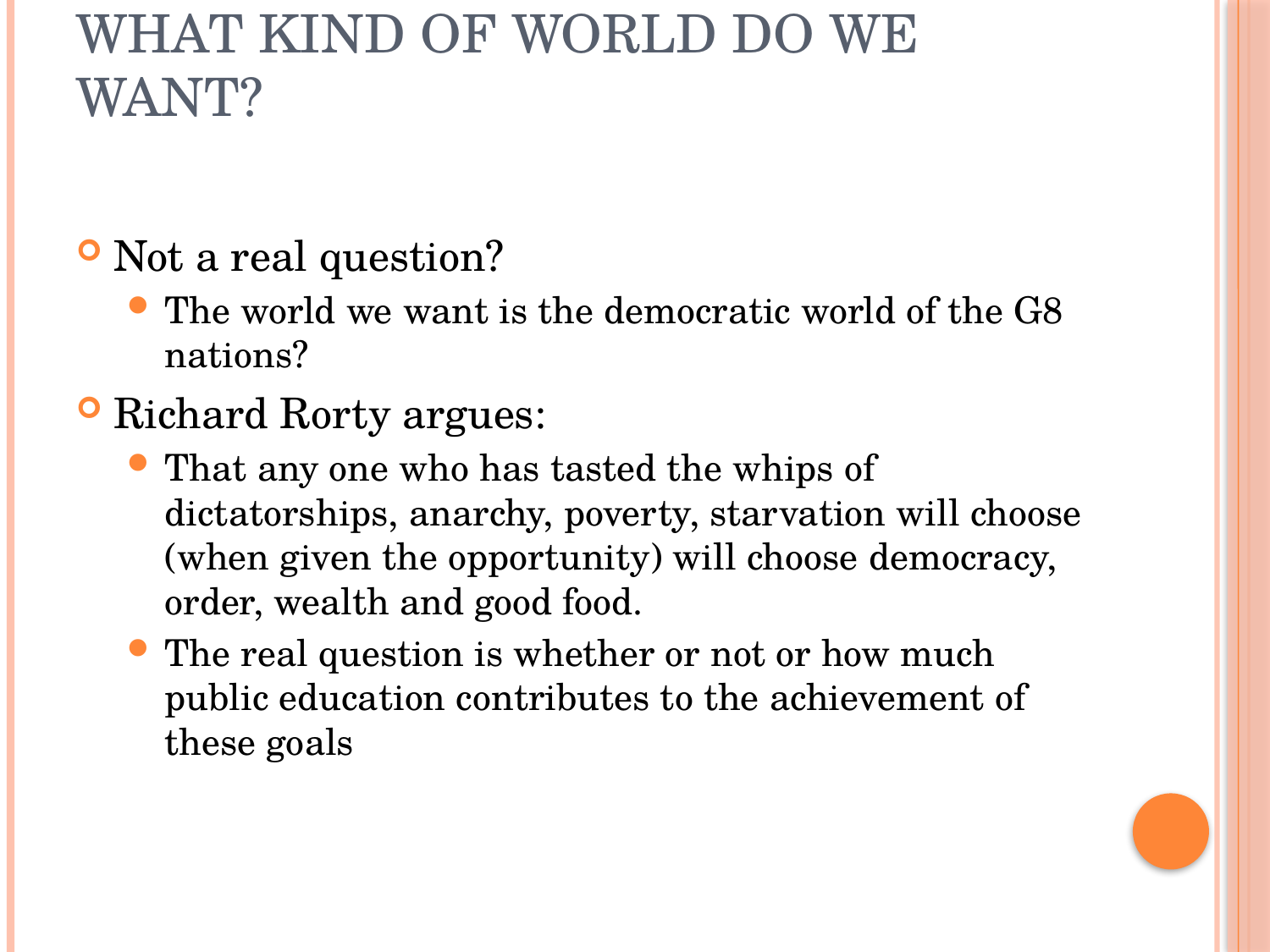

# What kind of world do we want?
Not a real question?
The world we want is the democratic world of the G8 nations?
Richard Rorty argues:
That any one who has tasted the whips of dictatorships, anarchy, poverty, starvation will choose (when given the opportunity) will choose democracy, order, wealth and good food.
The real question is whether or not or how much public education contributes to the achievement of these goals